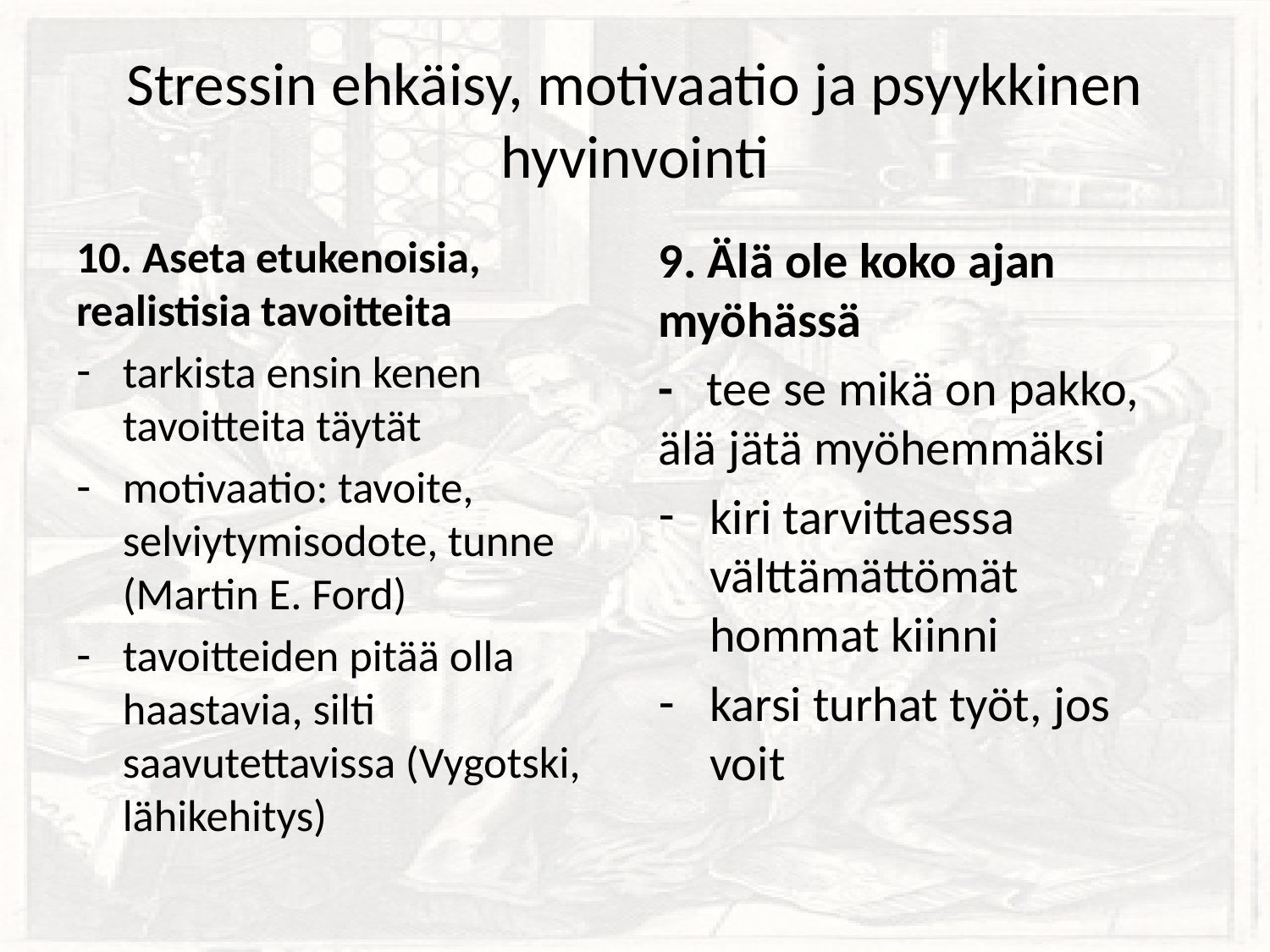

# Stressin ehkäisy, motivaatio ja psyykkinen hyvinvointi
10. Aseta etukenoisia, realistisia tavoitteita
tarkista ensin kenen tavoitteita täytät
motivaatio: tavoite, selviytymisodote, tunne (Martin E. Ford)
tavoitteiden pitää olla haastavia, silti saavutettavissa (Vygotski, lähikehitys)
9. Älä ole koko ajan myöhässä
-   tee se mikä on pakko, älä jätä myöhemmäksi
kiri tarvittaessa välttämättömät hommat kiinni
karsi turhat työt, jos voit